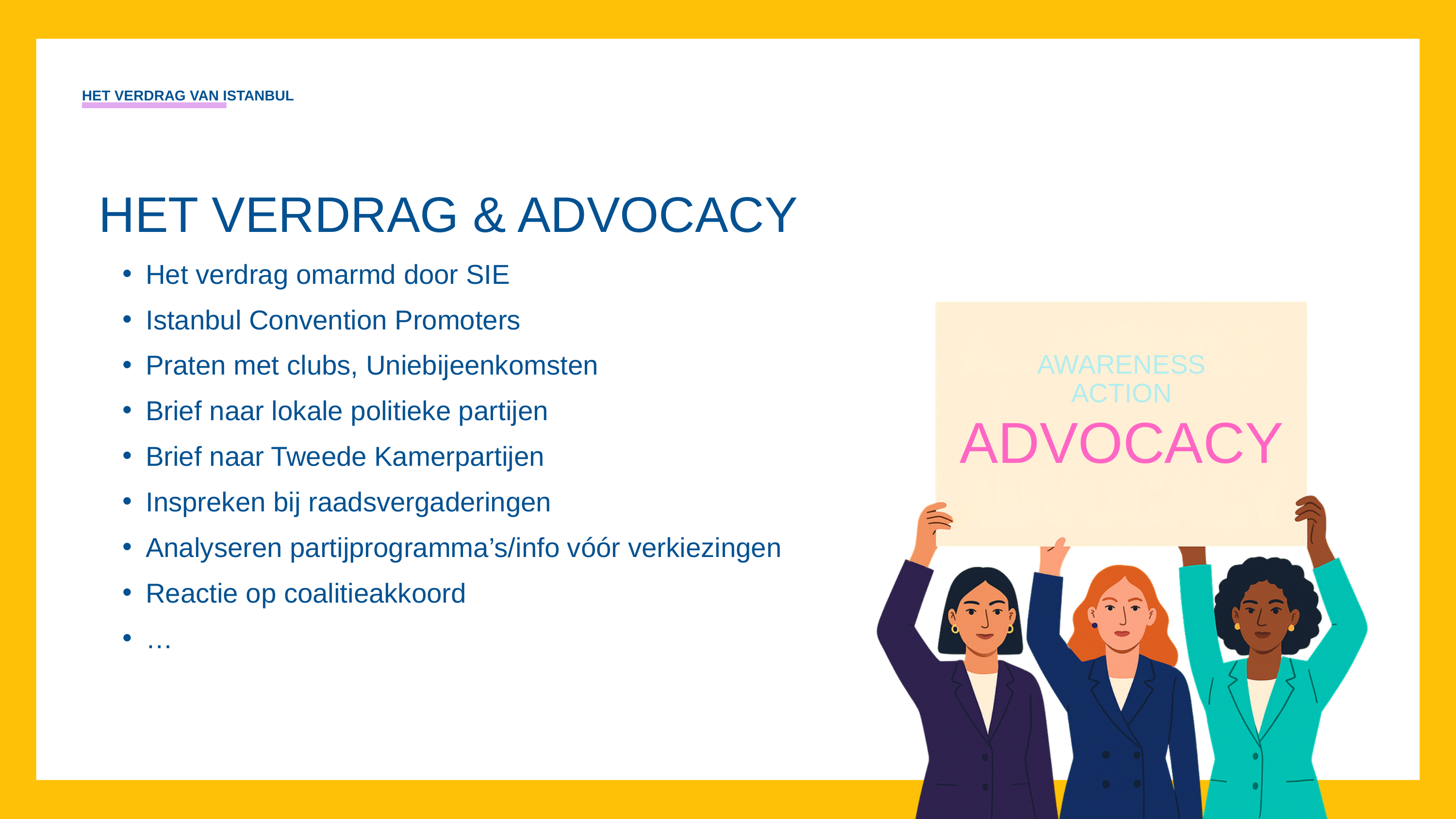

HET VERDRAG VAN ISTANBUL

HET VERDRAG & ADVOCACY

Het verdrag omarmd door SIE
Istanbul Convention Promoters
Praten met clubs, Uniebijeenkomsten
Brief naar lokale politieke partijen
Brief naar Tweede Kamerpartijen
Inspreken bij raadsvergaderingen
Analyseren partijprogramma’s/info vóór verkiezingen
Reactie op coalitieakkoord
…

AWARENESS
ACTION
ADVOCACY